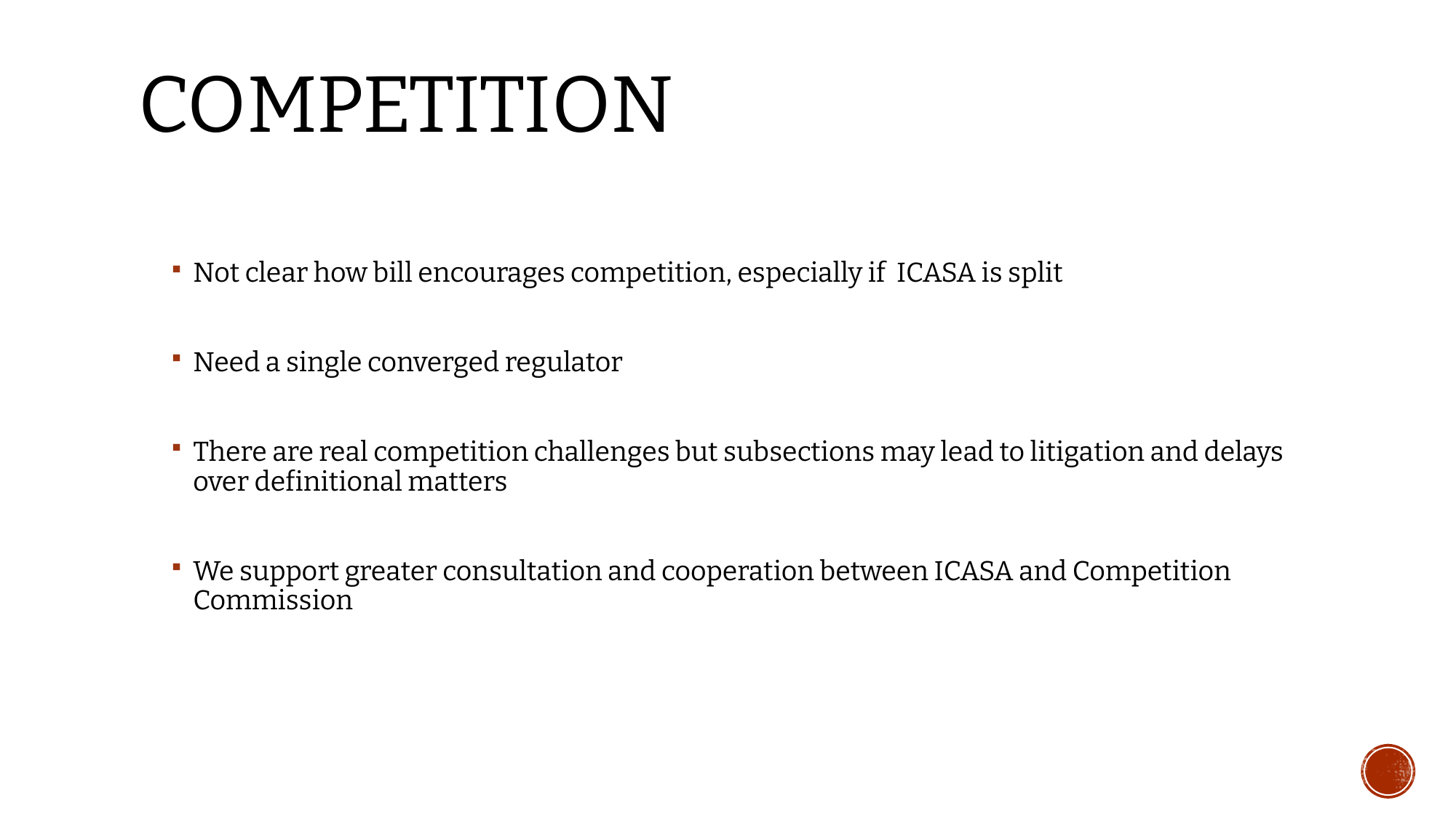

# COMPETITION
Not clear how bill encourages competition, especially if  ICASA is split

Need a single converged regulator

There are real competition challenges but subsections may lead to litigation and delays over definitional matters

We support greater consultation and cooperation between ICASA and Competition Commission